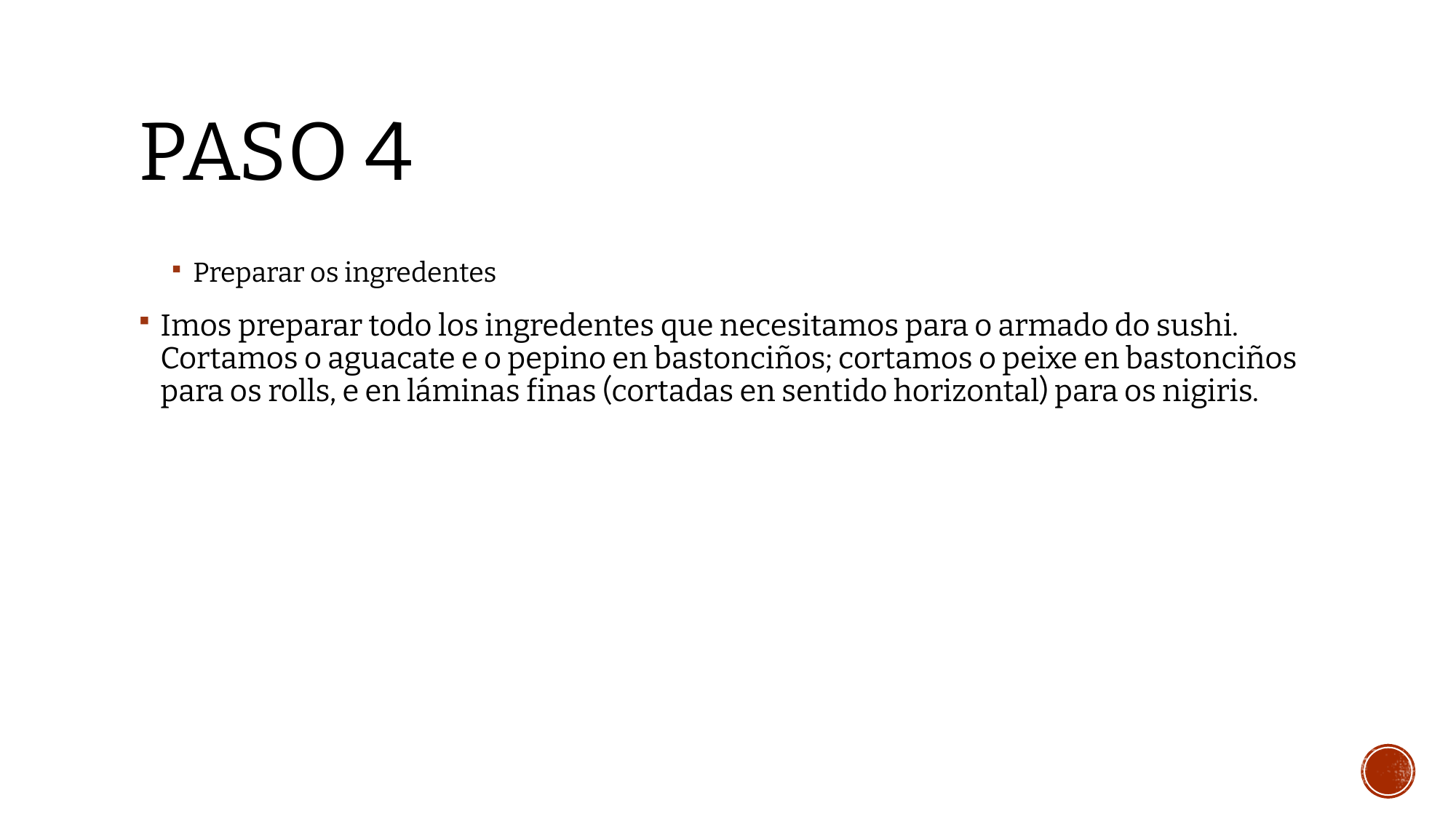

# Paso 4
Preparar os ingredentes
Imos preparar todo los ingredentes que necesitamos para o armado do sushi. Cortamos o aguacate e o pepino en bastonciños; cortamos o peixe en bastonciños para os rolls, e en láminas finas (cortadas en sentido horizontal) para os nigiris.